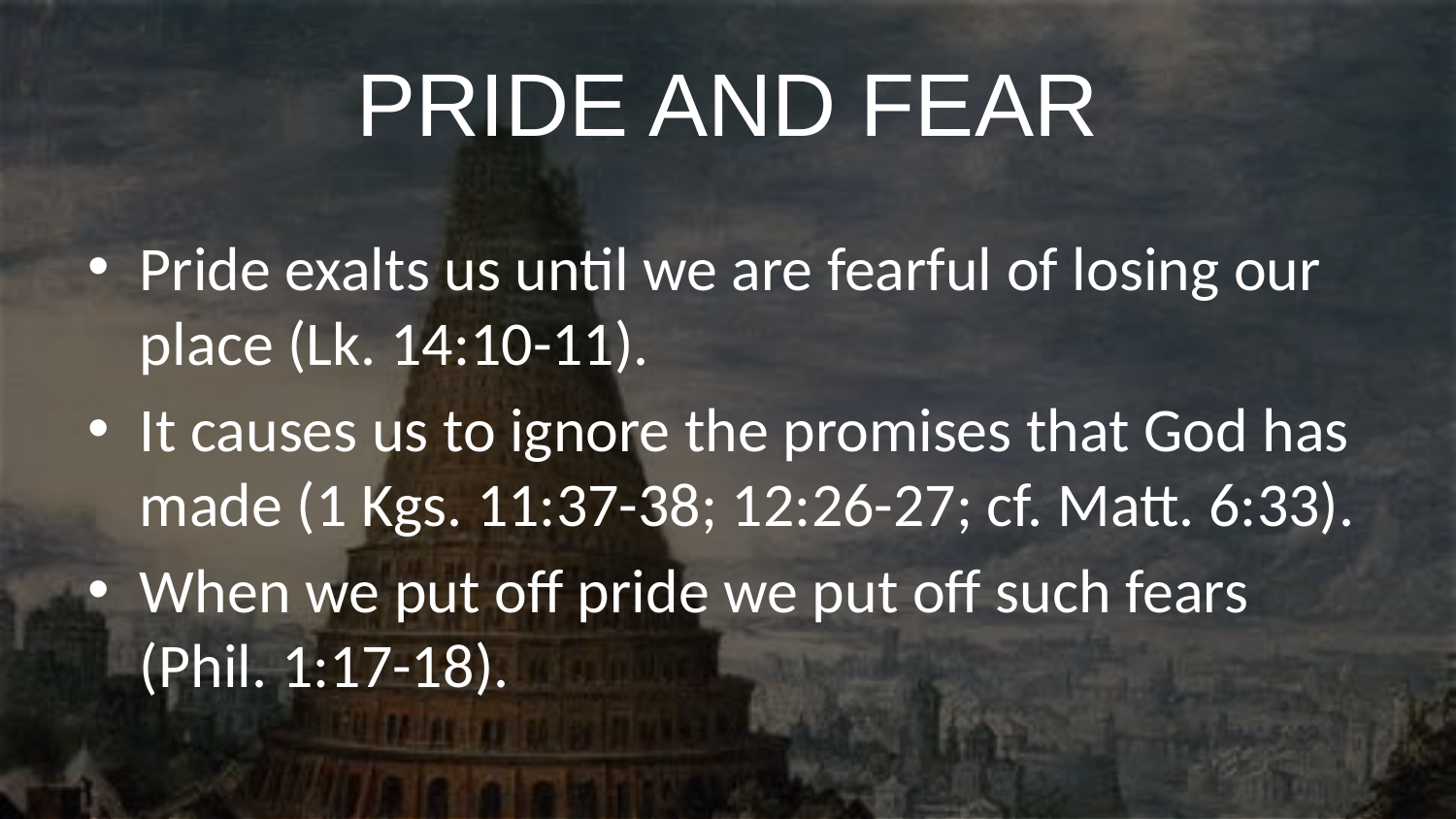

# Pride and Fear
Pride exalts us until we are fearful of losing our place (Lk. 14:10-11).
It causes us to ignore the promises that God has made (1 Kgs. 11:37-38; 12:26-27; cf. Matt. 6:33).
When we put off pride we put off such fears (Phil. 1:17-18).